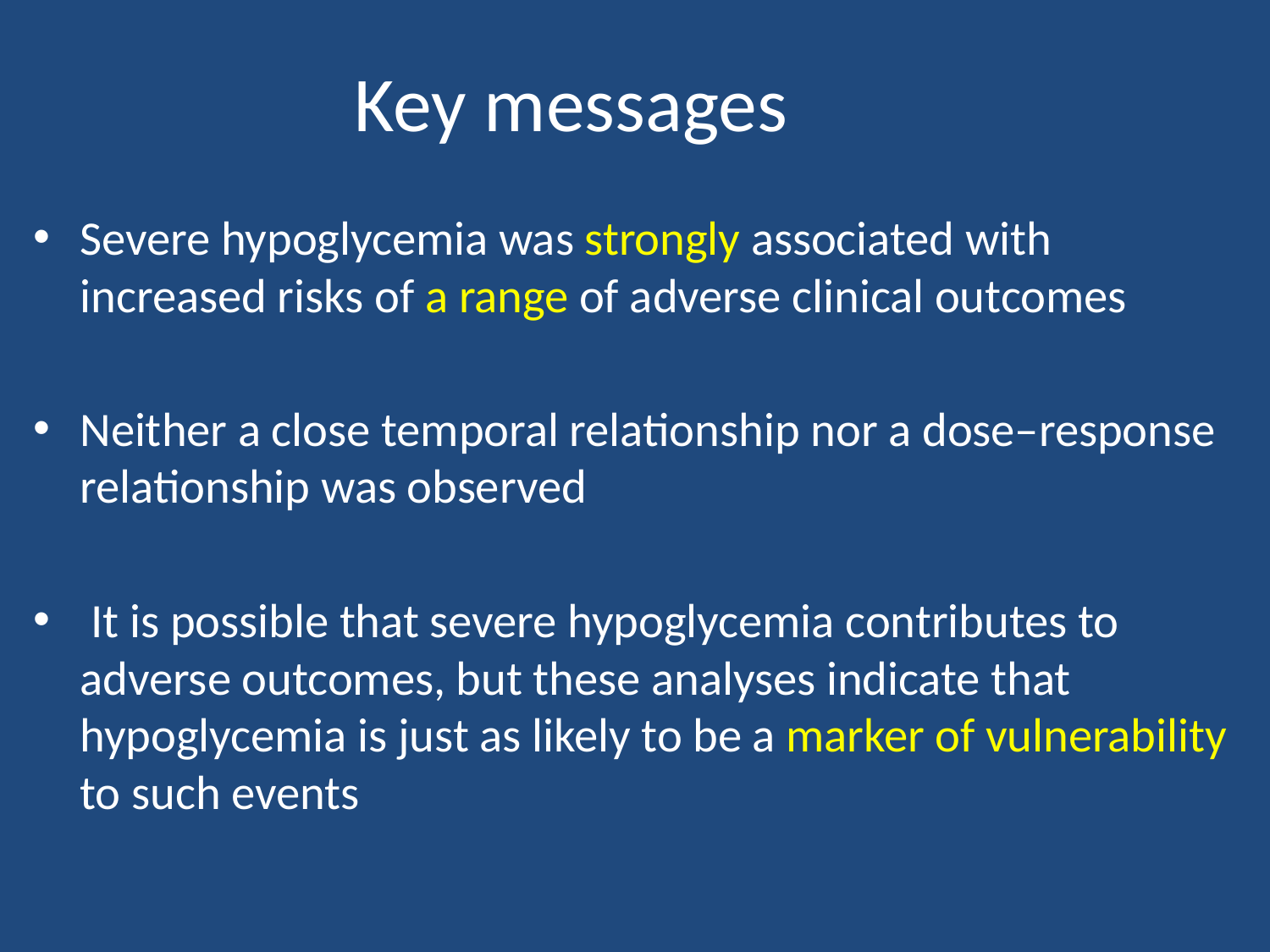

# Key messages
Severe hypoglycemia was strongly associated with increased risks of a range of adverse clinical outcomes

Neither a close temporal relationship nor a dose–response relationship was observed

 It is possible that severe hypoglycemia contributes to adverse outcomes, but these analyses indicate that hypoglycemia is just as likely to be a marker of vulnerability to such events